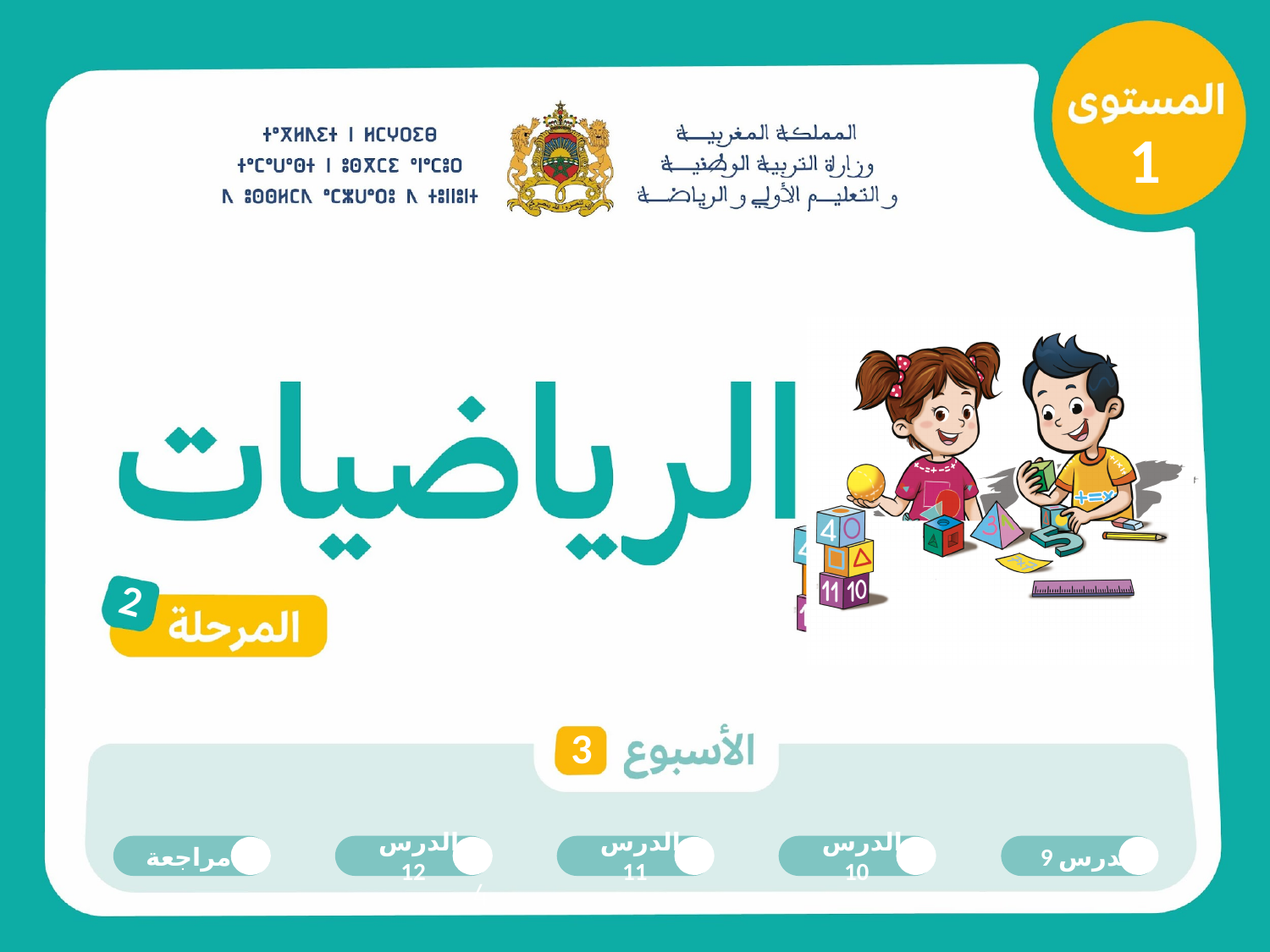

1
2
3

مراجعة
5
  الدرس 12
  4
  الدرس 11
3
  الدرس 10
2
  الدرس 9